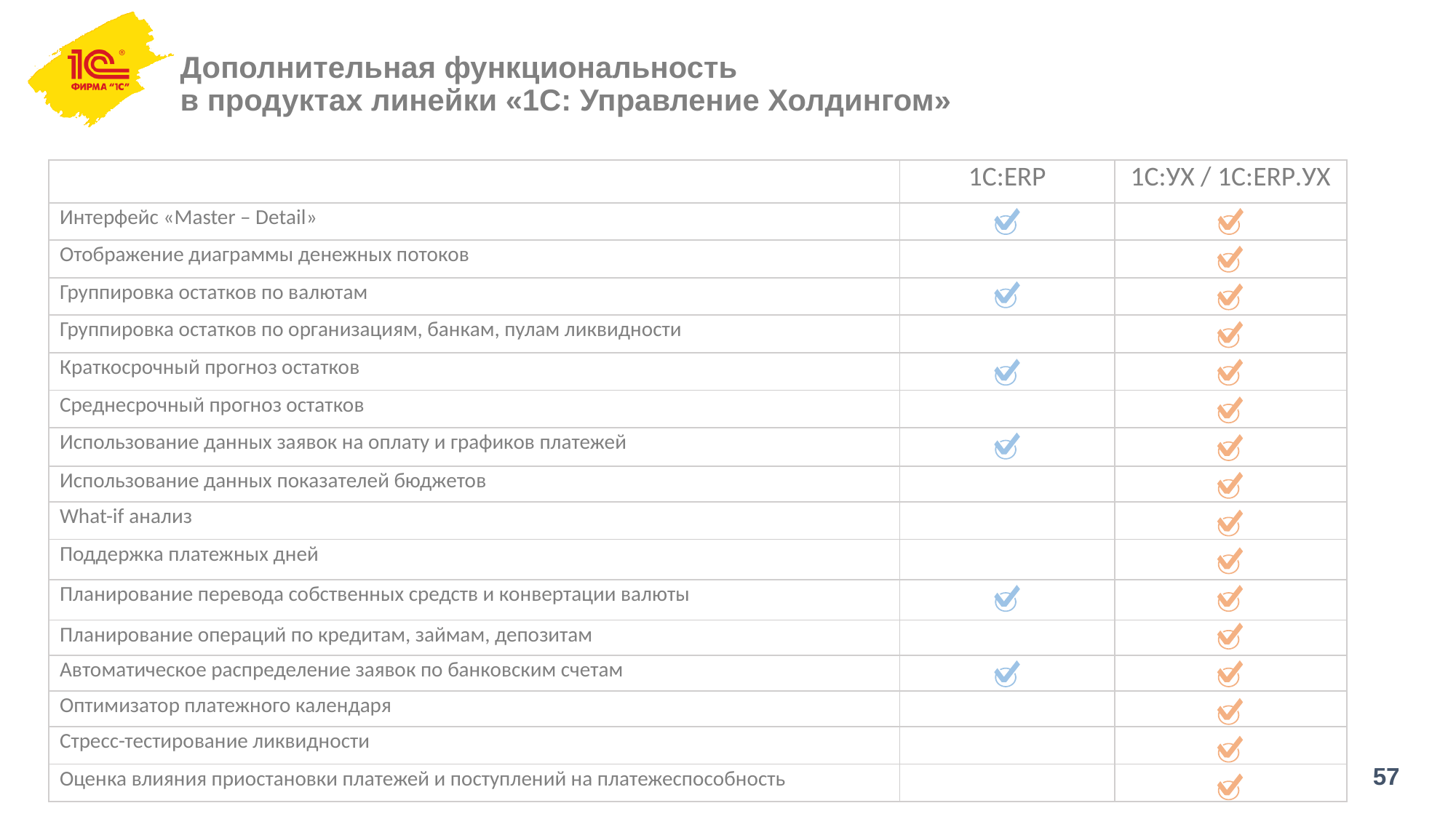

# Дополнительная функциональность в продуктах линейки «1С: Управление Холдингом»
|  | 1С:ERP | 1С:УХ / 1С:ERP.УХ |
| --- | --- | --- |
| Интерфейс «Master – Detail» |  |  |
| Отображение диаграммы денежных потоков |  |  |
| Группировка остатков по валютам |  |  |
| Группировка остатков по организациям, банкам, пулам ликвидности |  |  |
| Краткосрочный прогноз остатков |  |  |
| Среднесрочный прогноз остатков |  |  |
| Использование данных заявок на оплату и графиков платежей |  |  |
| Использование данных показателей бюджетов |  |  |
| What-if анализ |  |  |
| Поддержка платежных дней |  |  |
| Планирование перевода собственных средств и конвертации валюты |  |  |
| Планирование операций по кредитам, займам, депозитам |  |  |
| Автоматическое распределение заявок по банковским счетам |  |  |
| Оптимизатор платежного календаря |  |  |
| Стресс-тестирование ликвидности |  |  |
| Оценка влияния приостановки платежей и поступлений на платежеспособность |  |  |